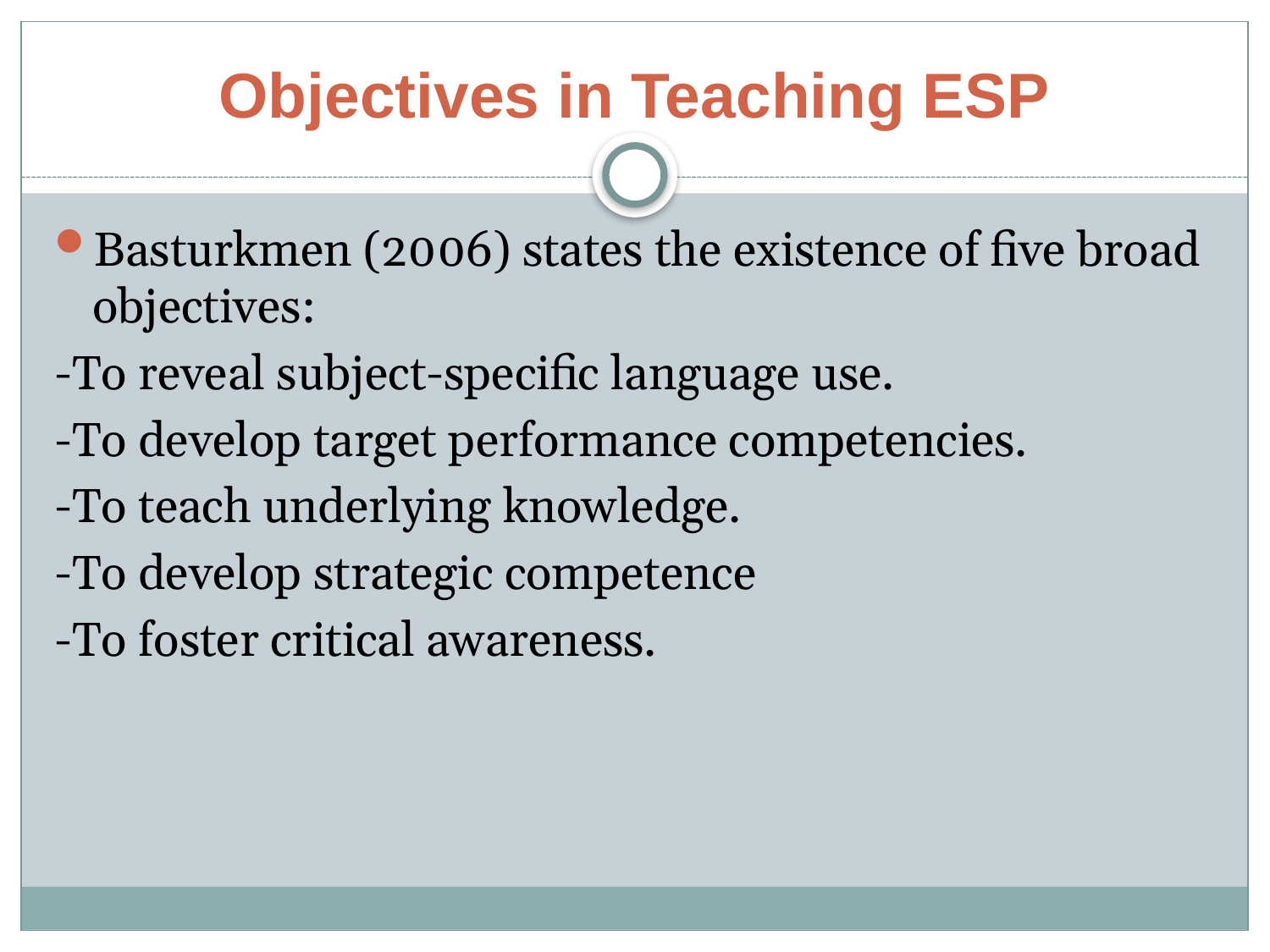

# Objectives in Teaching ESP
Basturkmen (2006) states the existence of five broad objectives:
-To reveal subject-specific language use.
-To develop target performance competencies.
-To teach underlying knowledge.
-To develop strategic competence
-To foster critical awareness.